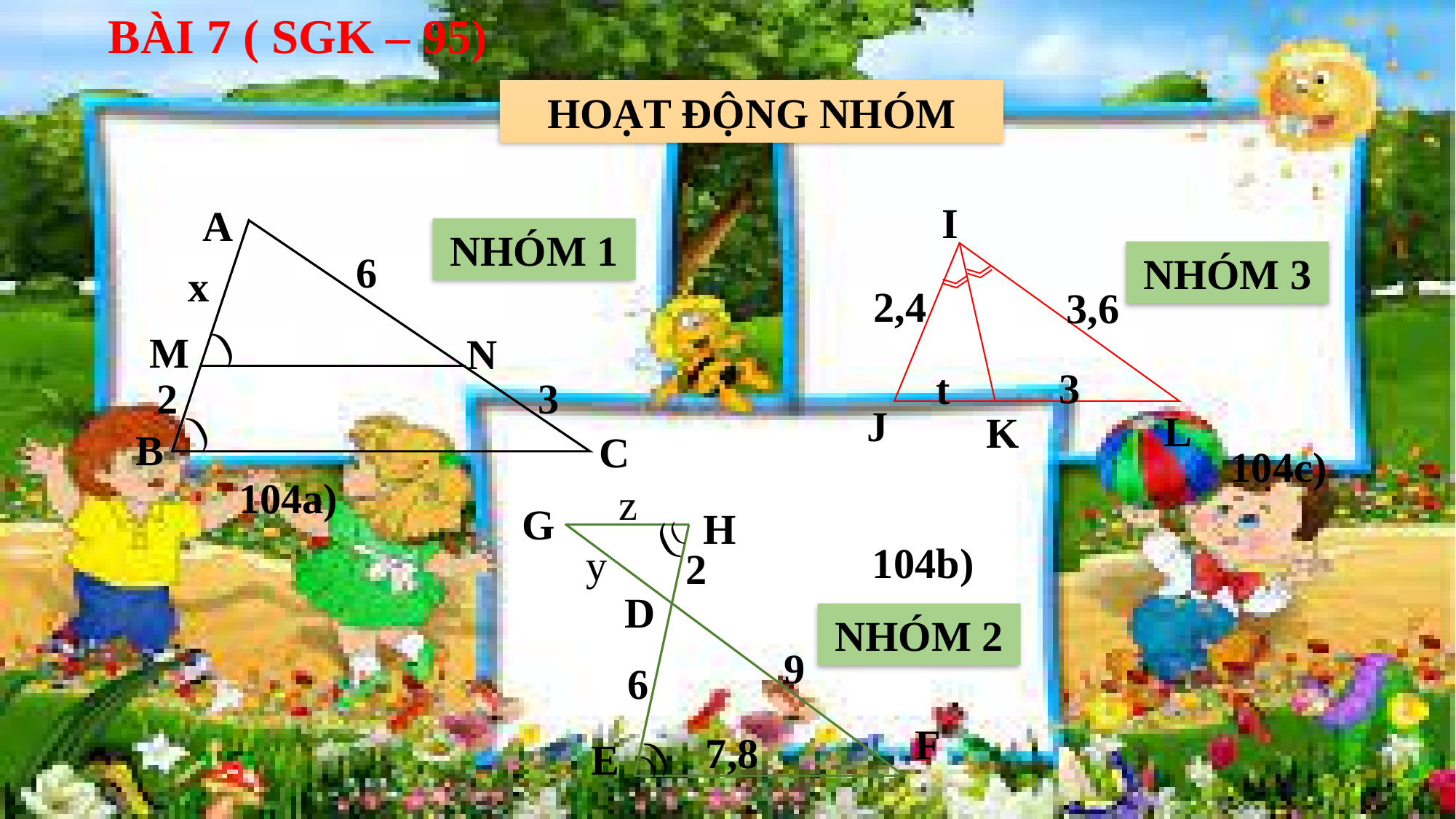

BÀI 7 ( SGK – 95)
HOẠT ĐỘNG NHÓM
I

》
2,4
》
3,6
3
t
J
L
K
104c)
A

6
x
)
M
N
2
3
)
B
C
104a)
NHÓM 1
NHÓM 3
z
G
H
))
y
2
D
9
6
))
F
7,8
E
104b)
NHÓM 2